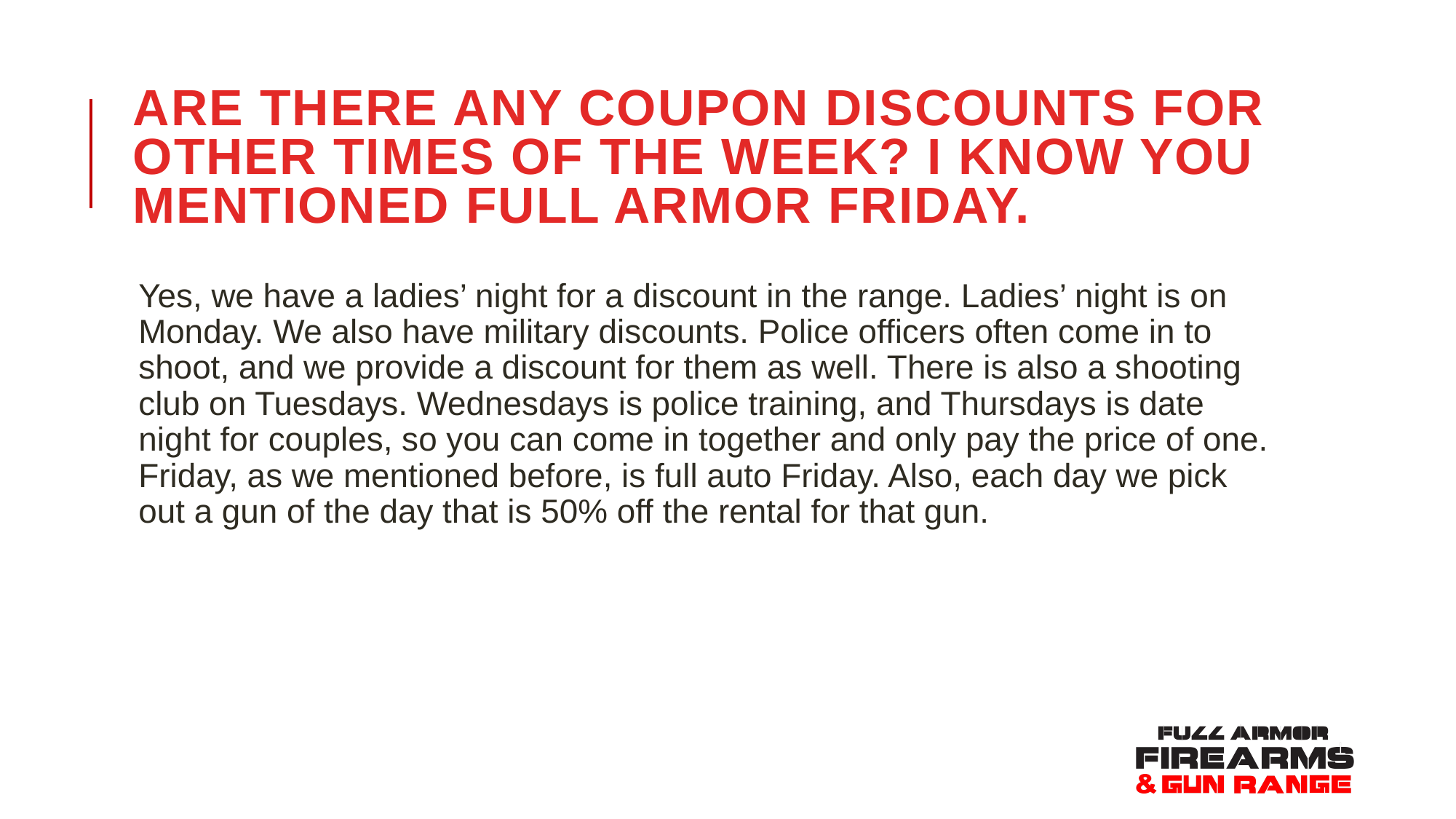

# Are there any coupon discounts for other times of the week? I know you mentioned Full Armor Friday.
Yes, we have a ladies’ night for a discount in the range. Ladies’ night is on Monday. We also have military discounts. Police officers often come in to shoot, and we provide a discount for them as well. There is also a shooting club on Tuesdays. Wednesdays is police training, and Thursdays is date night for couples, so you can come in together and only pay the price of one. Friday, as we mentioned before, is full auto Friday. Also, each day we pick out a gun of the day that is 50% off the rental for that gun.